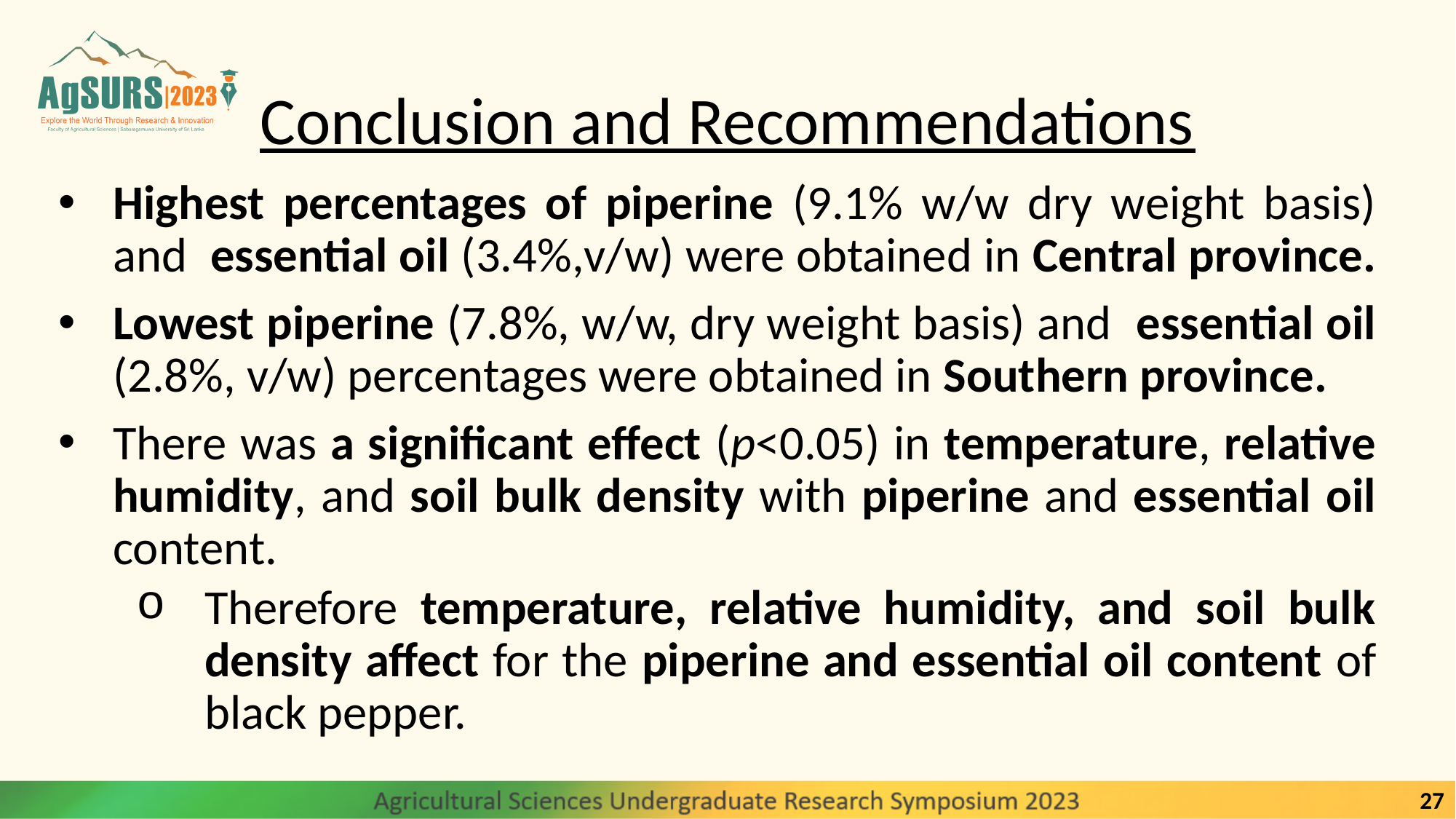

# Conclusion and Recommendations
Highest percentages of piperine (9.1% w/w dry weight basis) and  essential oil (3.4%,v/w) were obtained in Central province.
Lowest piperine (7.8%, w/w, dry weight basis) and  essential oil (2.8%, v/w) percentages were obtained in Southern province.
There was a significant effect (p<0.05) in temperature, relative humidity, and soil bulk density with piperine and essential oil content.
Therefore temperature, relative humidity, and soil bulk density affect for the piperine and essential oil content of black pepper.

27